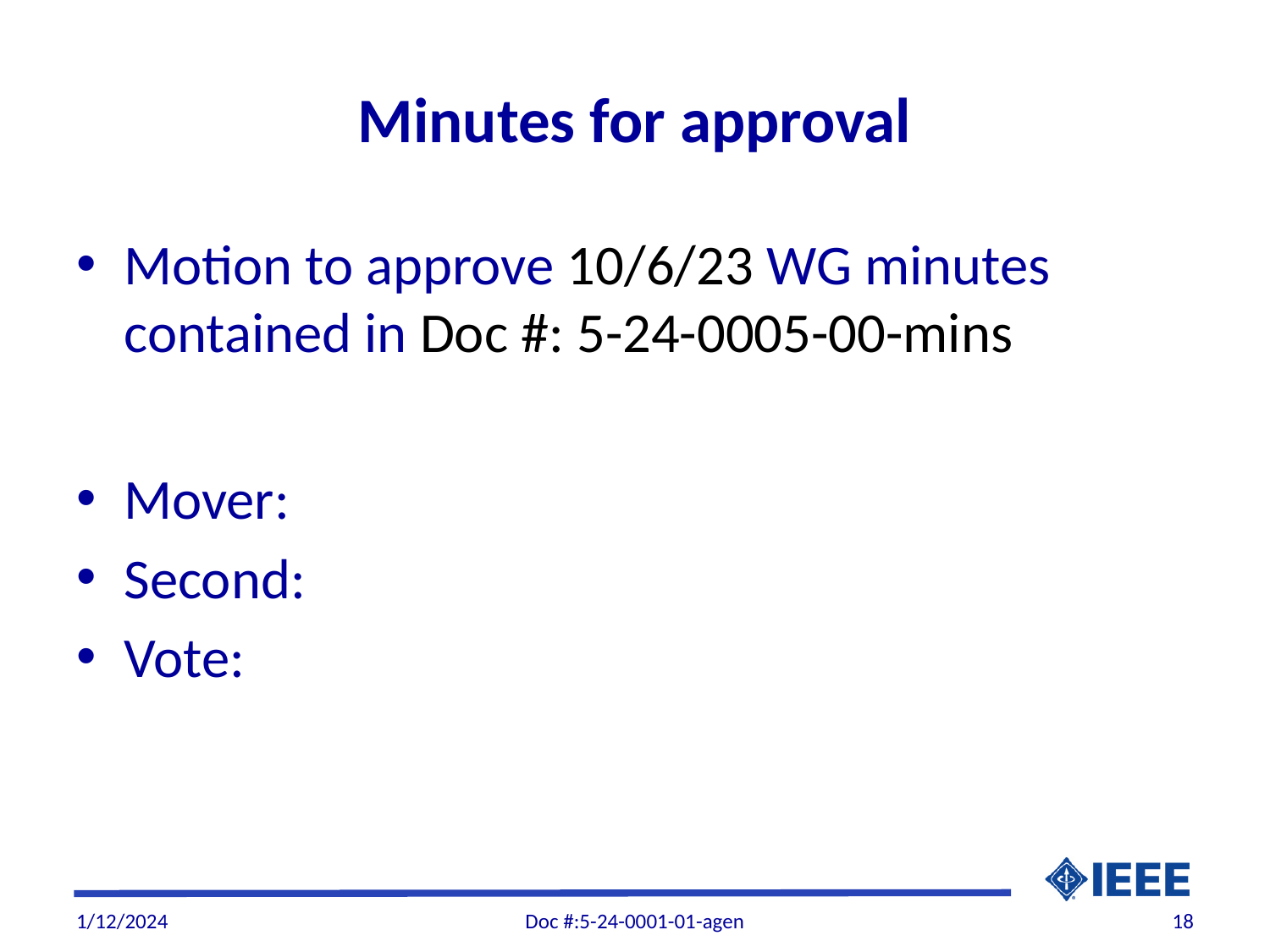

# Minutes for approval
Motion to approve 10/6/23 WG minutes contained in Doc #: 5-24-0005-00-mins

Mover:
Second:
Vote:

1/12/2024
Doc #:5-24-0001-01-agen
18